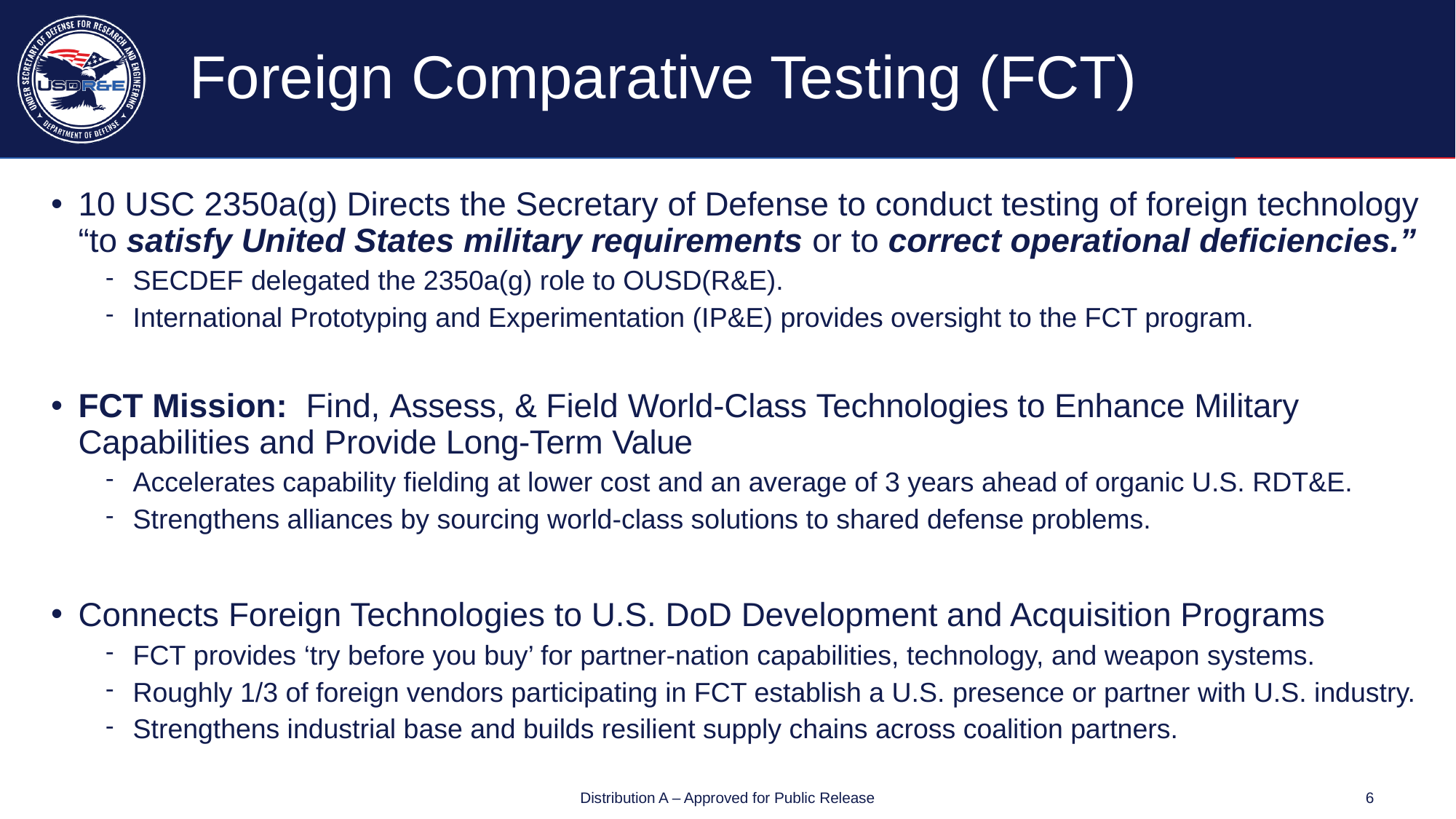

# Foreign Comparative Testing (FCT)
10 USC 2350a(g) Directs the Secretary of Defense to conduct testing of foreign technology “to satisfy United States military requirements or to correct operational deficiencies.”
SECDEF delegated the 2350a(g) role to OUSD(R&E).
International Prototyping and Experimentation (IP&E) provides oversight to the FCT program.

FCT Mission:  Find, Assess, & Field World-Class Technologies to Enhance Military Capabilities and Provide Long-Term Value
Accelerates capability fielding at lower cost and an average of 3 years ahead of organic U.S. RDT&E.
Strengthens alliances by sourcing world-class solutions to shared defense problems.

Connects Foreign Technologies to U.S. DoD Development and Acquisition Programs
FCT provides ‘try before you buy’ for partner-nation capabilities, technology, and weapon systems.
Roughly 1/3 of foreign vendors participating in FCT establish a U.S. presence or partner with U.S. industry.
Strengthens industrial base and builds resilient supply chains across coalition partners.
6